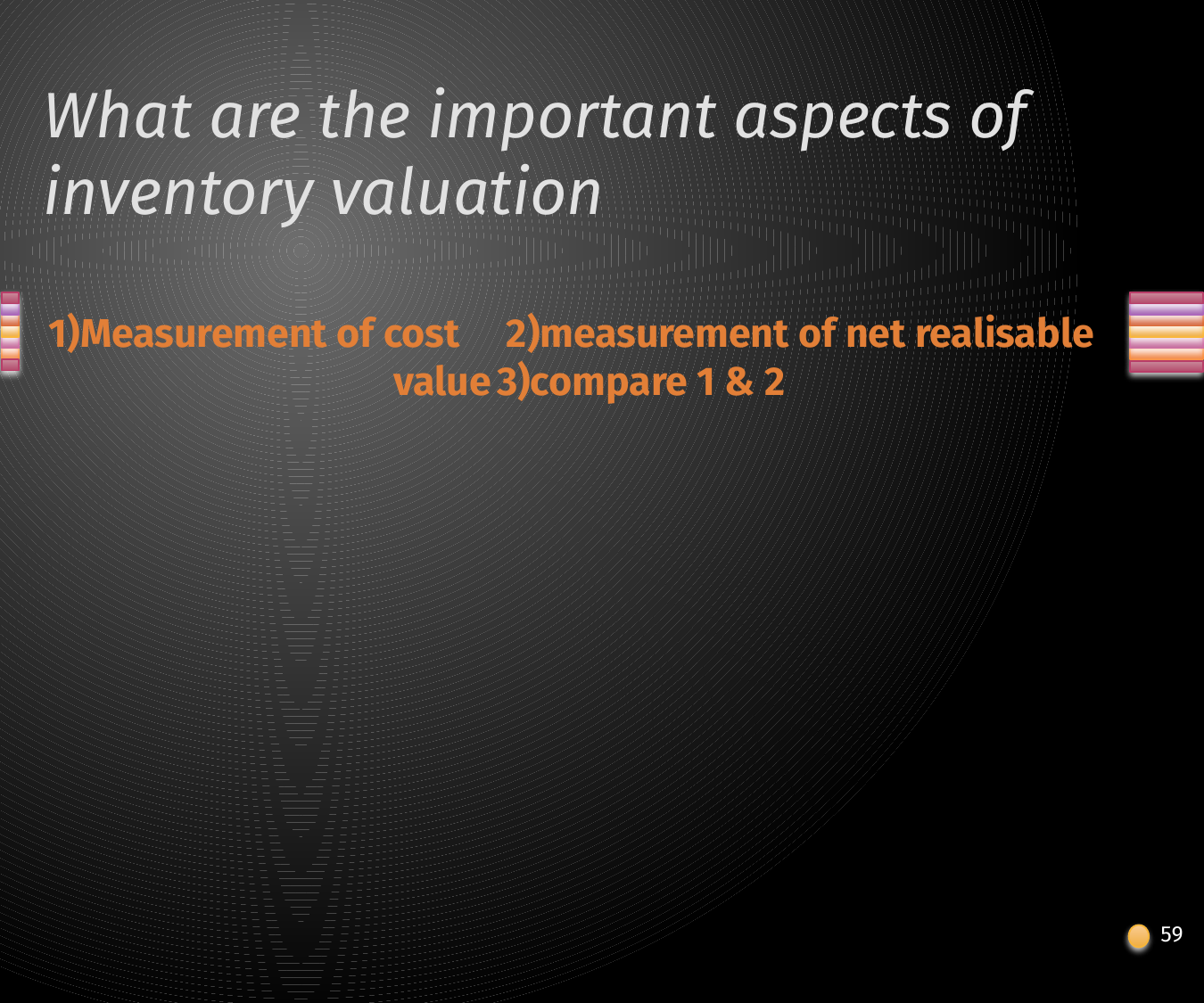

# What are the important aspects of inventory valuation

1)Measurement of cost	2)measurement of net realisable value		3)compare 1 & 2

59